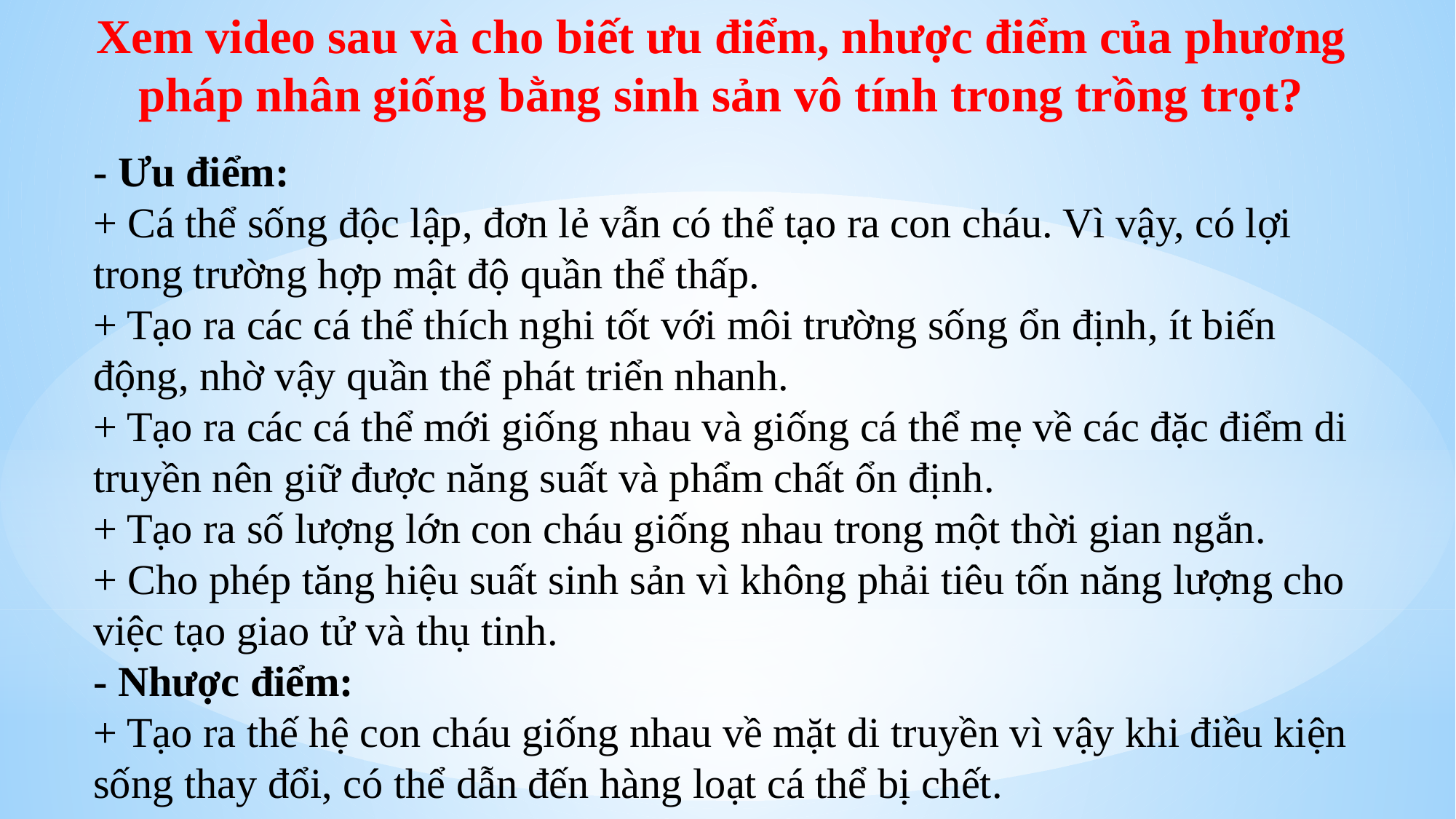

Xem video sau và cho biết ưu điểm, nhược điểm của phương pháp nhân giống bằng sinh sản vô tính trong trồng trọt?

- Ưu điểm:
+ Cá thể sống độc lập, đơn lẻ vẫn có thể tạo ra con cháu. Vì vậy, có lợi trong trường hợp mật độ quần thể thấp.
+ Tạo ra các cá thể thích nghi tốt với môi trường sống ổn định, ít biến động, nhờ vậy quần thể phát triển nhanh.
+ Tạo ra các cá thể mới giống nhau và giống cá thể mẹ về các đặc điểm di truyền nên giữ được năng suất và phẩm chất ổn định.
+ Tạo ra số lượng lớn con cháu giống nhau trong một thời gian ngắn.
+ Cho phép tăng hiệu suất sinh sản vì không phải tiêu tốn năng lượng cho việc tạo giao tử và thụ tinh.
- Nhược điểm:
+ Tạo ra thế hệ con cháu giống nhau về mặt di truyền vì vậy khi điều kiện sống thay đổi, có thể dẫn đến hàng loạt cá thể bị chết.